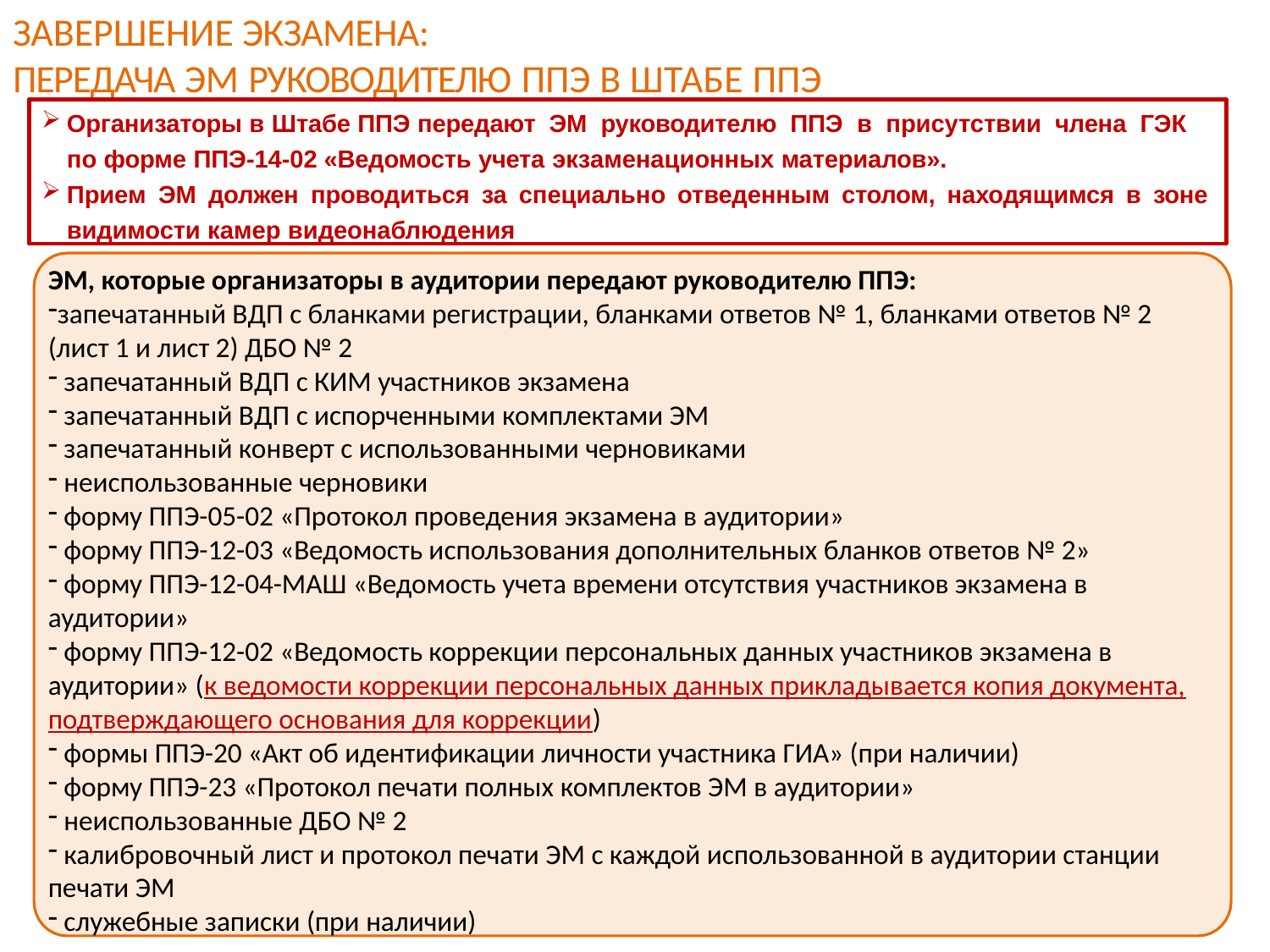

# ЗАВЕРШЕНИЕ ЭКЗАМЕНА:
ПЕРЕДАЧА ЭМ РУКОВОДИТЕЛЮ ППЭ В ШТАБЕ ППЭ
Организаторы в Штабе ППЭ передают ЭМ руководителю ППЭ в присутствии члена ГЭК  по форме ППЭ-14-02 «Ведомость учета экзаменационных материалов».
Прием ЭМ должен проводиться за специально отведенным столом, находящимся в зоне  видимости камер видеонаблюдения

ЭМ, которые организаторы в аудитории передают руководителю ППЭ:
запечатанный ВДП с бланками регистрации, бланками ответов № 1, бланками ответов № 2 (лист 1 и лист 2) ДБО № 2
 запечатанный ВДП с КИМ участников экзамена
 запечатанный ВДП с испорченными комплектами ЭМ
 запечатанный конверт с использованными черновиками
 неиспользованные черновики
 форму ППЭ-05-02 «Протокол проведения экзамена в аудитории»
 форму ППЭ-12-03 «Ведомость использования дополнительных бланков ответов № 2»
 форму ППЭ-12-04-МАШ «Ведомость учета времени отсутствия участников экзамена в аудитории»
 форму ППЭ-12-02 «Ведомость коррекции персональных данных участников экзамена в аудитории» (к ведомости коррекции персональных данных прикладывается копия документа, подтверждающего основания для коррекции)
 формы ППЭ-20 «Акт об идентификации личности участника ГИА» (при наличии)
 форму ППЭ-23 «Протокол печати полных комплектов ЭМ в аудитории»
 неиспользованные ДБО № 2
 калибровочный лист и протокол печати ЭМ с каждой использованной в аудитории станции печати ЭМ
 служебные записки (при наличии)

ППЭ и с разрешения руководителя ППЭ